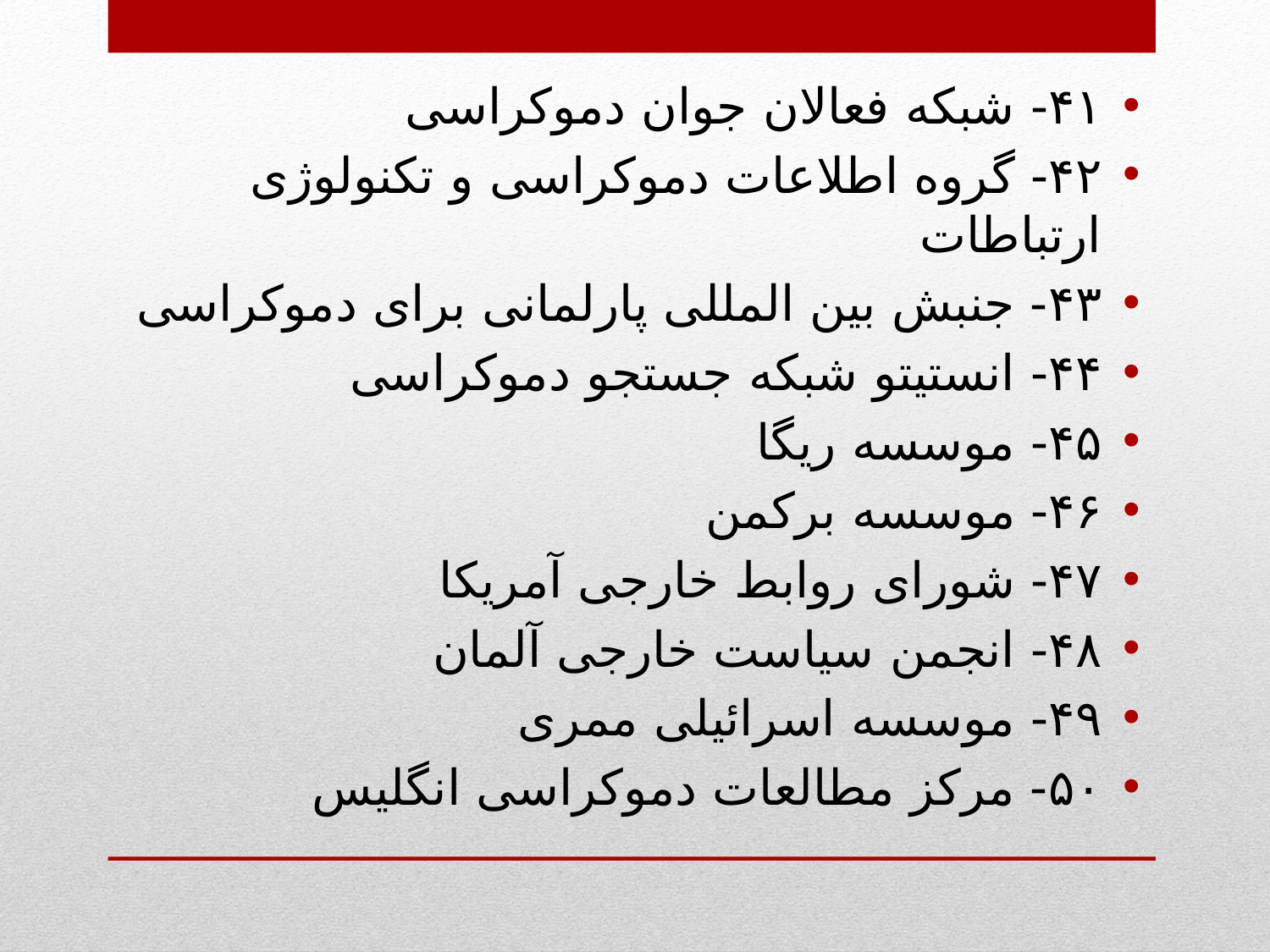

۴۱- شبکه فعالان جوان دموکراسی
۴۲- گروه اطلاعات دموکراسی و تکنولوژی ارتباطات
۴٣- جنبش بین المللی پارلمانی برای دموکراسی
۴۴- انستیتو شبکه جستجو دموکراسی
۴۵- موسسه ریگا
۴۶- موسسه برکمن
۴۷- شورای روابط خارجی آمریکا
۴٨- انجمن سیاست خارجی آلمان
۴۹- موسسه اسرائیلی ممری
۵۰- مرکز مطالعات دموکراسی انگلیس